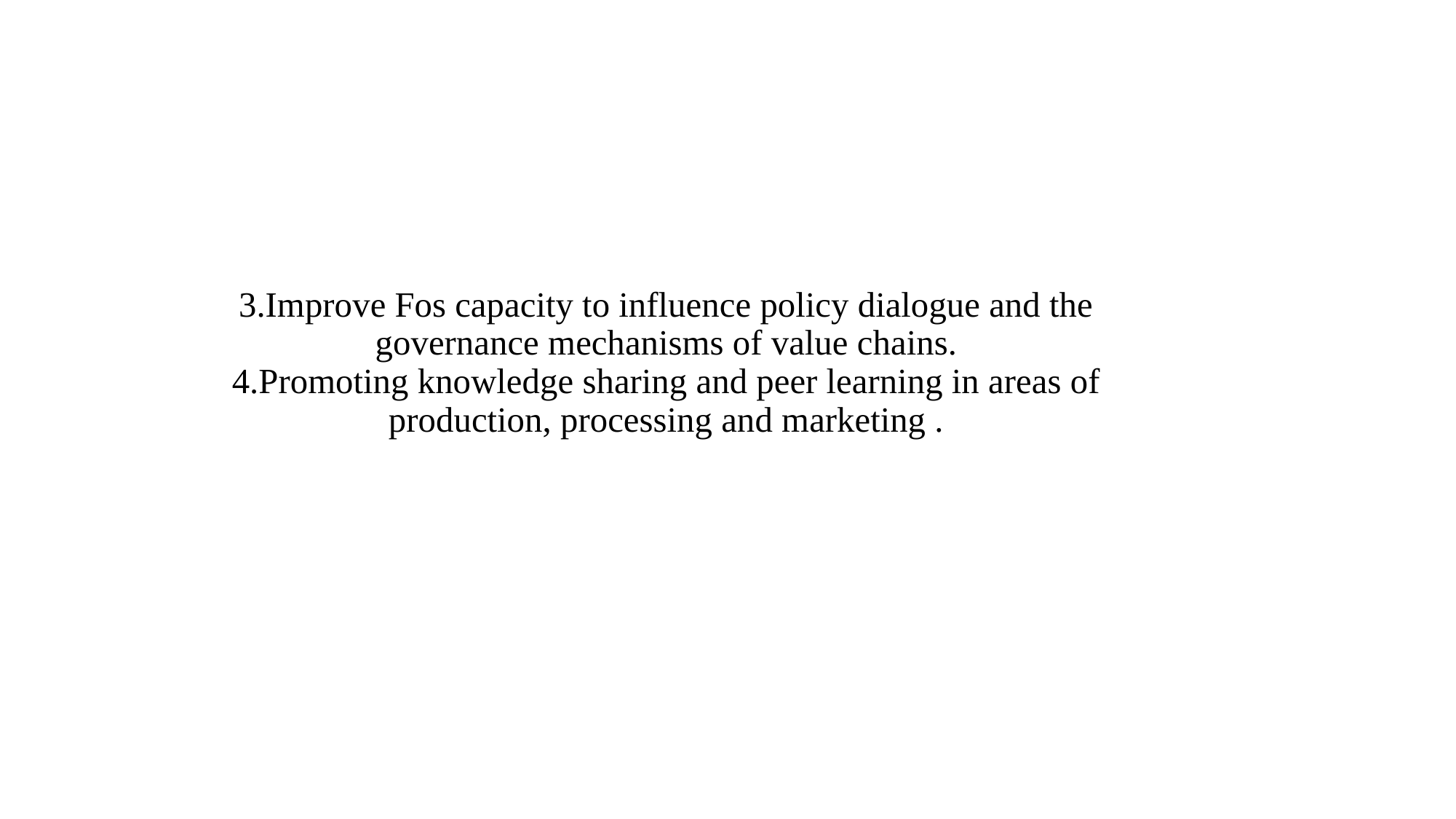

# 3.Improve Fos capacity to influence policy dialogue and the governance mechanisms of value chains. 4.Promoting knowledge sharing and peer learning in areas of production, processing and marketing .